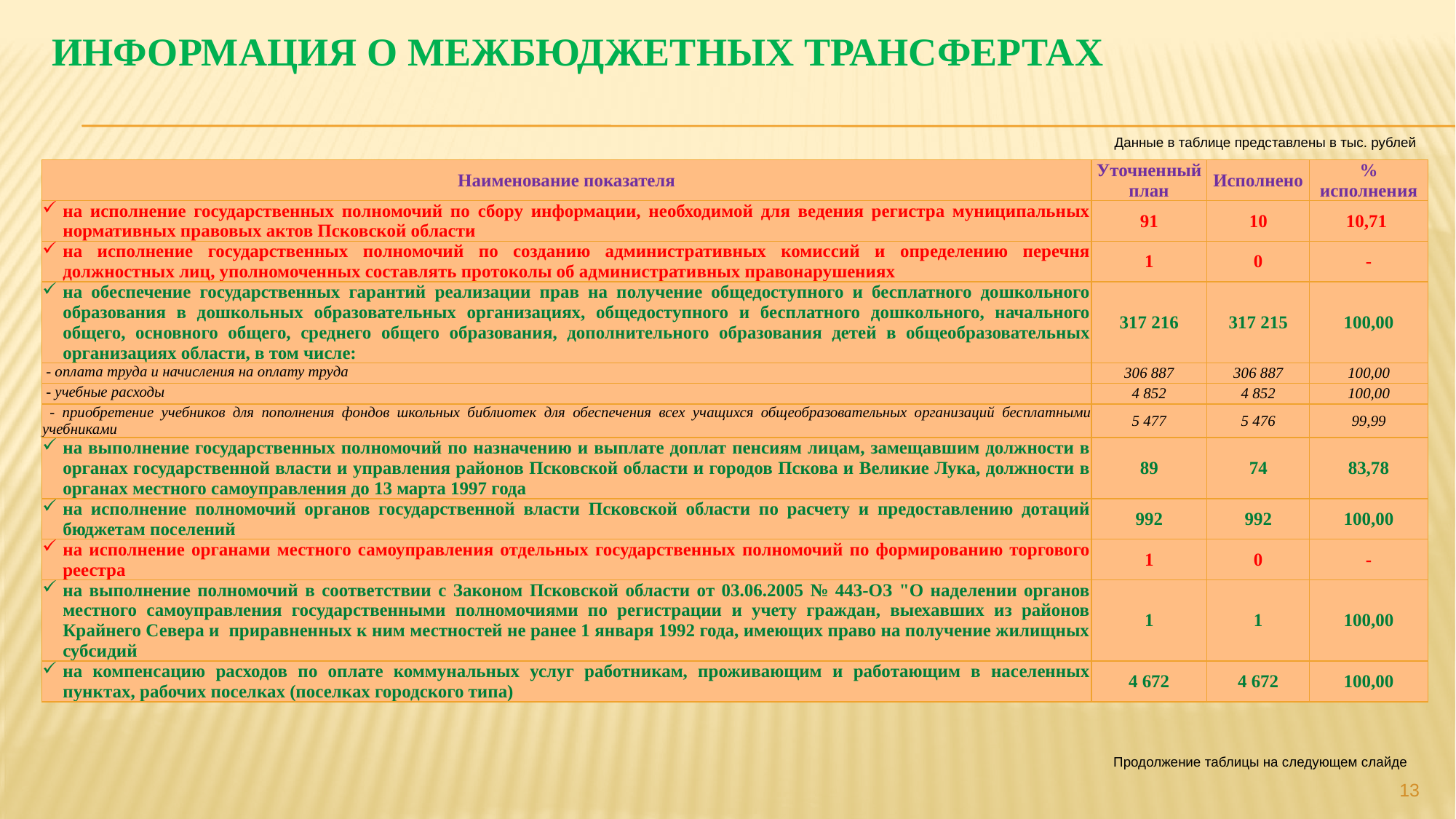

# Информация о межбюджетных трансфертах
Данные в таблице представлены в тыс. рублей
| Наименование показателя | Уточненный план | Исполнено | % исполнения |
| --- | --- | --- | --- |
| на исполнение государственных полномочий по сбору информации, необходимой для ведения регистра муниципальных нормативных правовых актов Псковской области | 91 | 10 | 10,71 |
| на исполнение государственных полномочий по созданию административных комиссий и определению перечня должностных лиц, уполномоченных составлять протоколы об административных правонарушениях | 1 | 0 | - |
| на обеспечение государственных гарантий реализации прав на получение общедоступного и бесплатного дошкольного образования в дошкольных образовательных организациях, общедоступного и бесплатного дошкольного, начального общего, основного общего, среднего общего образования, дополнительного образования детей в общеобразовательных организациях области, в том числе: | 317 216 | 317 215 | 100,00 |
| - оплата труда и начисления на оплату труда | 306 887 | 306 887 | 100,00 |
| - учебные расходы | 4 852 | 4 852 | 100,00 |
| - приобретение учебников для пополнения фондов школьных библиотек для обеспечения всех учащихся общеобразовательных организаций бесплатными учебниками | 5 477 | 5 476 | 99,99 |
| на выполнение государственных полномочий по назначению и выплате доплат пенсиям лицам, замещавшим должности в органах государственной власти и управления районов Псковской области и городов Пскова и Великие Лука, должности в органах местного самоуправления до 13 марта 1997 года | 89 | 74 | 83,78 |
| на исполнение полномочий органов государственной власти Псковской области по расчету и предоставлению дотаций бюджетам поселений | 992 | 992 | 100,00 |
| на исполнение органами местного самоуправления отдельных государственных полномочий по формированию торгового реестра | 1 | 0 | - |
| на выполнение полномочий в соответствии с Законом Псковской области от 03.06.2005 № 443-ОЗ "О наделении органов местного самоуправления государственными полномочиями по регистрации и учету граждан, выехавших из районов Крайнего Севера и приравненных к ним местностей не ранее 1 января 1992 года, имеющих право на получение жилищных субсидий | 1 | 1 | 100,00 |
| на компенсацию расходов по оплате коммунальных услуг работникам, проживающим и работающим в населенных пунктах, рабочих поселках (поселках городского типа) | 4 672 | 4 672 | 100,00 |
Продолжение таблицы на следующем слайде
13